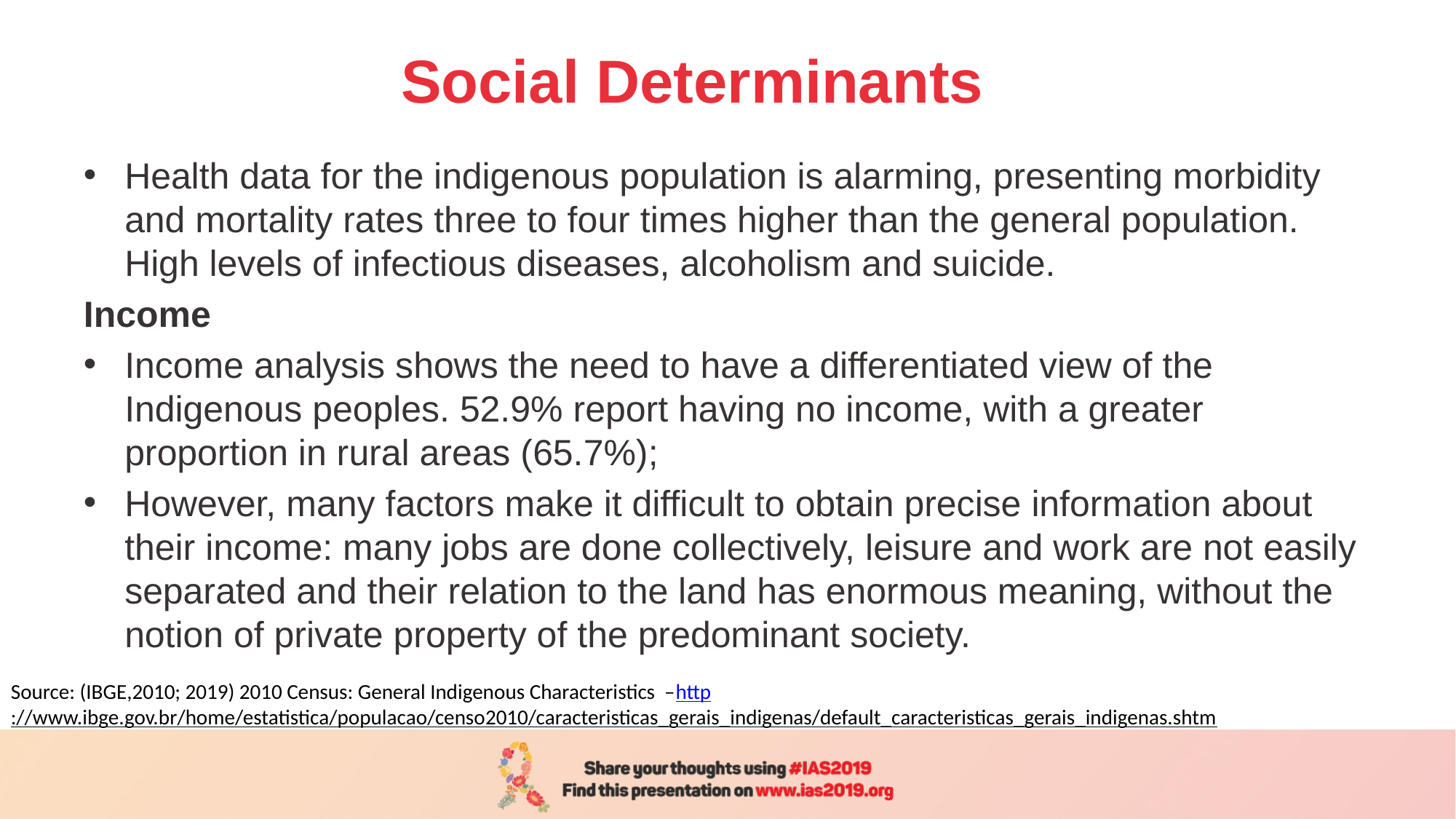

# Social Determinants
Health data for the indigenous population is alarming, presenting morbidity and mortality rates three to four times higher than the general population. High levels of infectious diseases, alcoholism and suicide.
Income
Income analysis shows the need to have a differentiated view of the Indigenous peoples. 52.9% report having no income, with a greater proportion in rural areas (65.7%);
However, many factors make it difficult to obtain precise information about their income: many jobs are done collectively, leisure and work are not easily separated and their relation to the land has enormous meaning, without the notion of private property of the predominant society.
Source: (IBGE,2010; 2019) 2010 Census: General Indigenous Characteristics  –http://www.ibge.gov.br/home/estatistica/populacao/censo2010/caracteristicas_gerais_indigenas/default_caracteristicas_gerais_indigenas.shtm